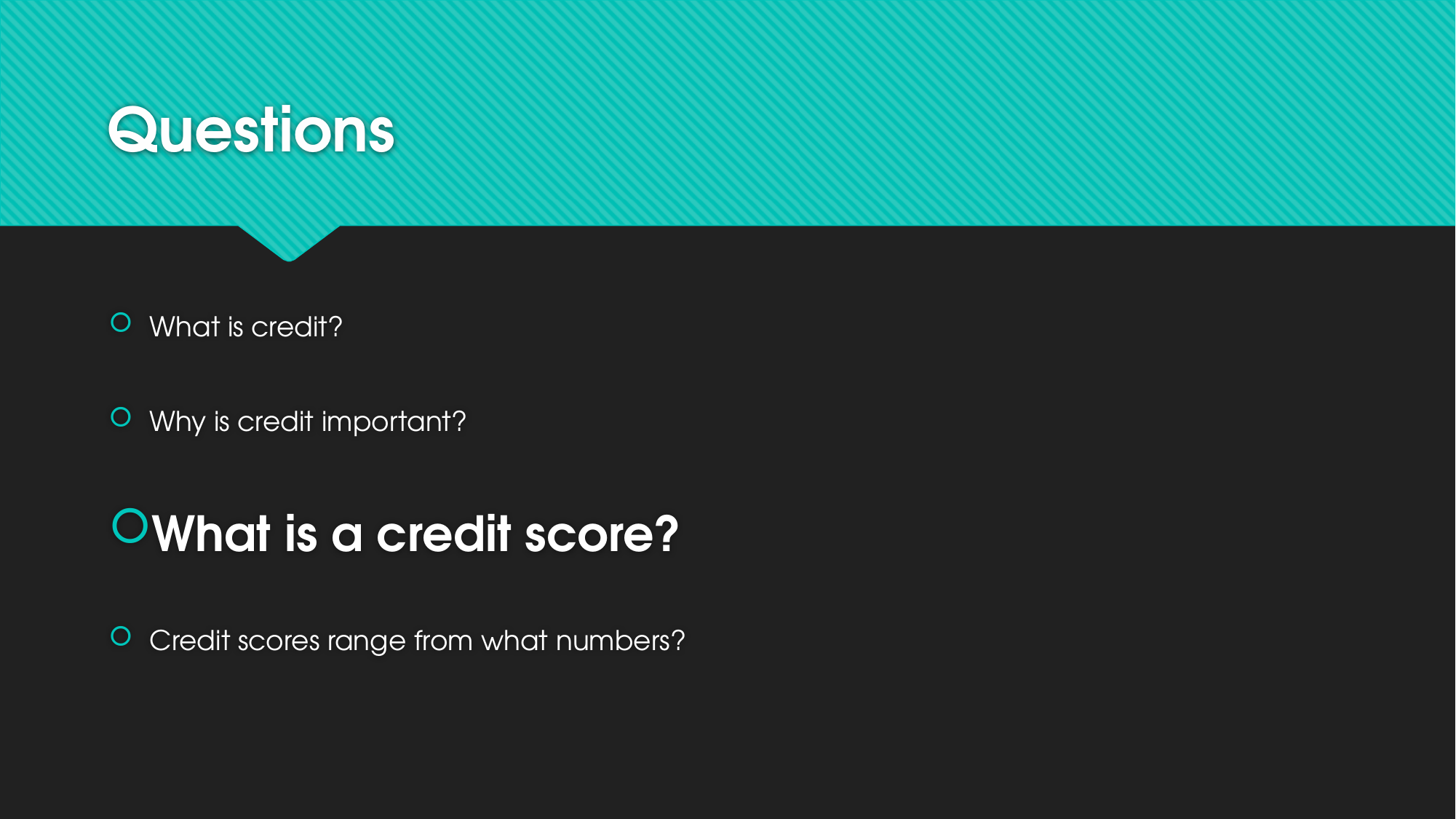

# Questions
What is credit?

Why is credit important?

What is a credit score?

Credit scores range from what numbers?